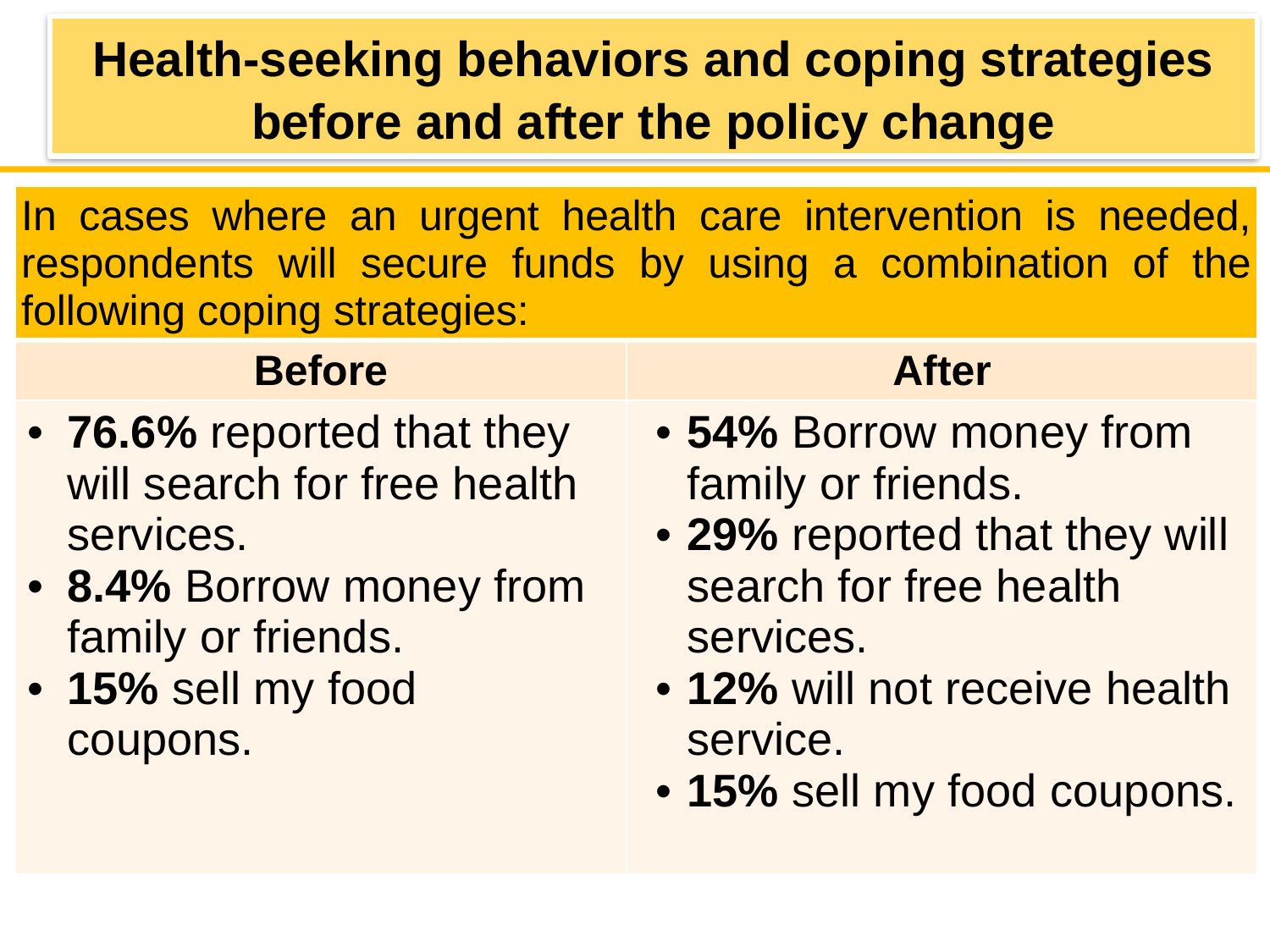

Health-seeking behaviors and coping strategies before and after the policy change
| In cases where an urgent health care intervention is needed, respondents will secure funds by using a combination of the following coping strategies: |  |
| --- | --- |
| Before | After |
| 76.6% reported that they will search for free health services. 8.4% Borrow money from family or friends. 15% sell my food coupons. | 54% Borrow money from family or friends. 29% reported that they will search for free health services. 12% will not receive health service. 15% sell my food coupons. |